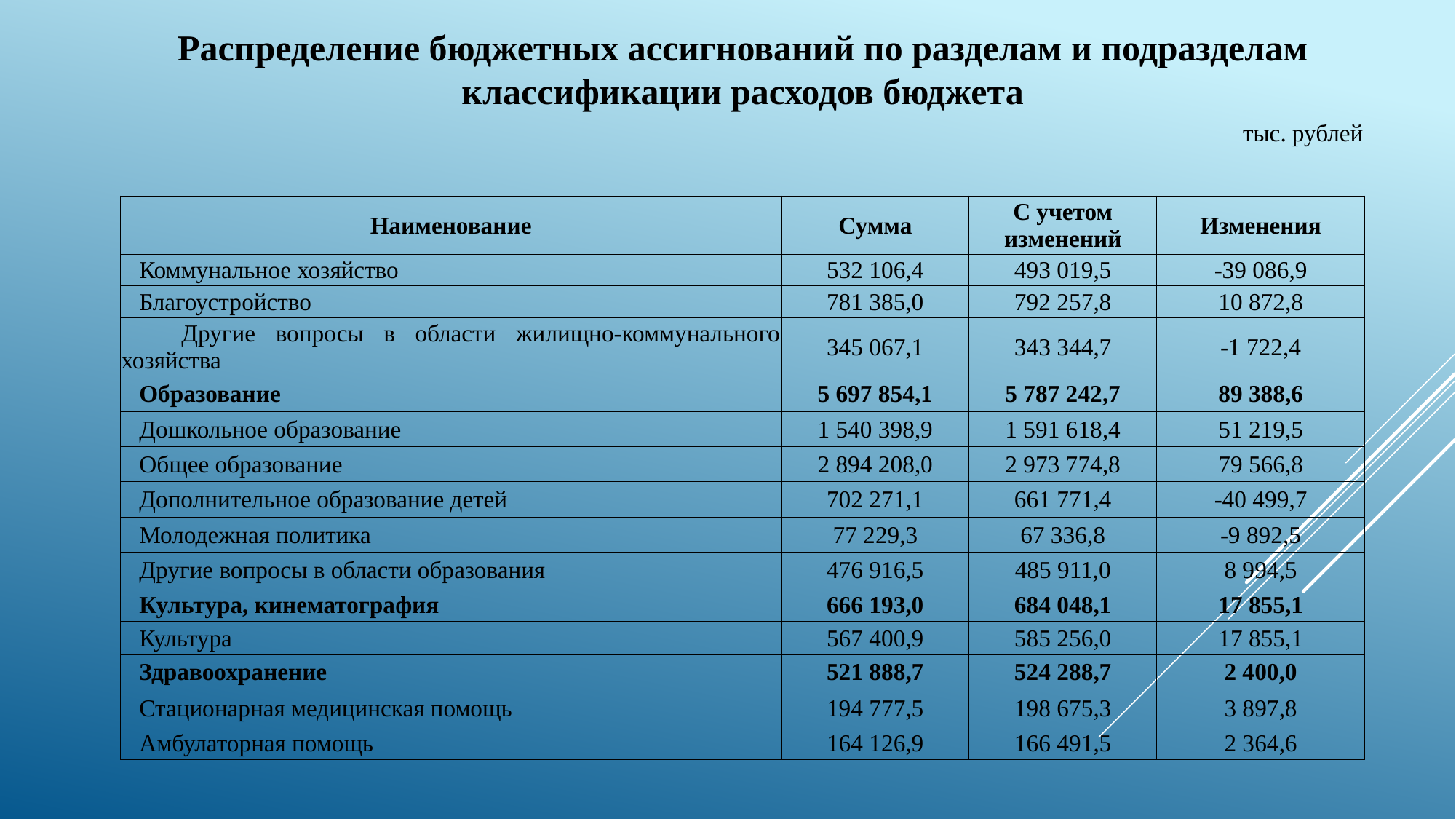

Распределение бюджетных ассигнований по разделам и подразделам классификации расходов бюджета
тыс. рублей
| Наименование | Сумма | С учетом изменений | Изменения |
| --- | --- | --- | --- |
| Коммунальное хозяйство | 532 106,4 | 493 019,5 | -39 086,9 |
| Благоустройство | 781 385,0 | 792 257,8 | 10 872,8 |
| Другие вопросы в области жилищно-коммунального хозяйства | 345 067,1 | 343 344,7 | -1 722,4 |
| Образование | 5 697 854,1 | 5 787 242,7 | 89 388,6 |
| Дошкольное образование | 1 540 398,9 | 1 591 618,4 | 51 219,5 |
| Общее образование | 2 894 208,0 | 2 973 774,8 | 79 566,8 |
| Дополнительное образование детей | 702 271,1 | 661 771,4 | -40 499,7 |
| Молодежная политика | 77 229,3 | 67 336,8 | -9 892,5 |
| Другие вопросы в области образования | 476 916,5 | 485 911,0 | 8 994,5 |
| Культура, кинематография | 666 193,0 | 684 048,1 | 17 855,1 |
| Культура | 567 400,9 | 585 256,0 | 17 855,1 |
| Здравоохранение | 521 888,7 | 524 288,7 | 2 400,0 |
| Стационарная медицинская помощь | 194 777,5 | 198 675,3 | 3 897,8 |
| Амбулаторная помощь | 164 126,9 | 166 491,5 | 2 364,6 |